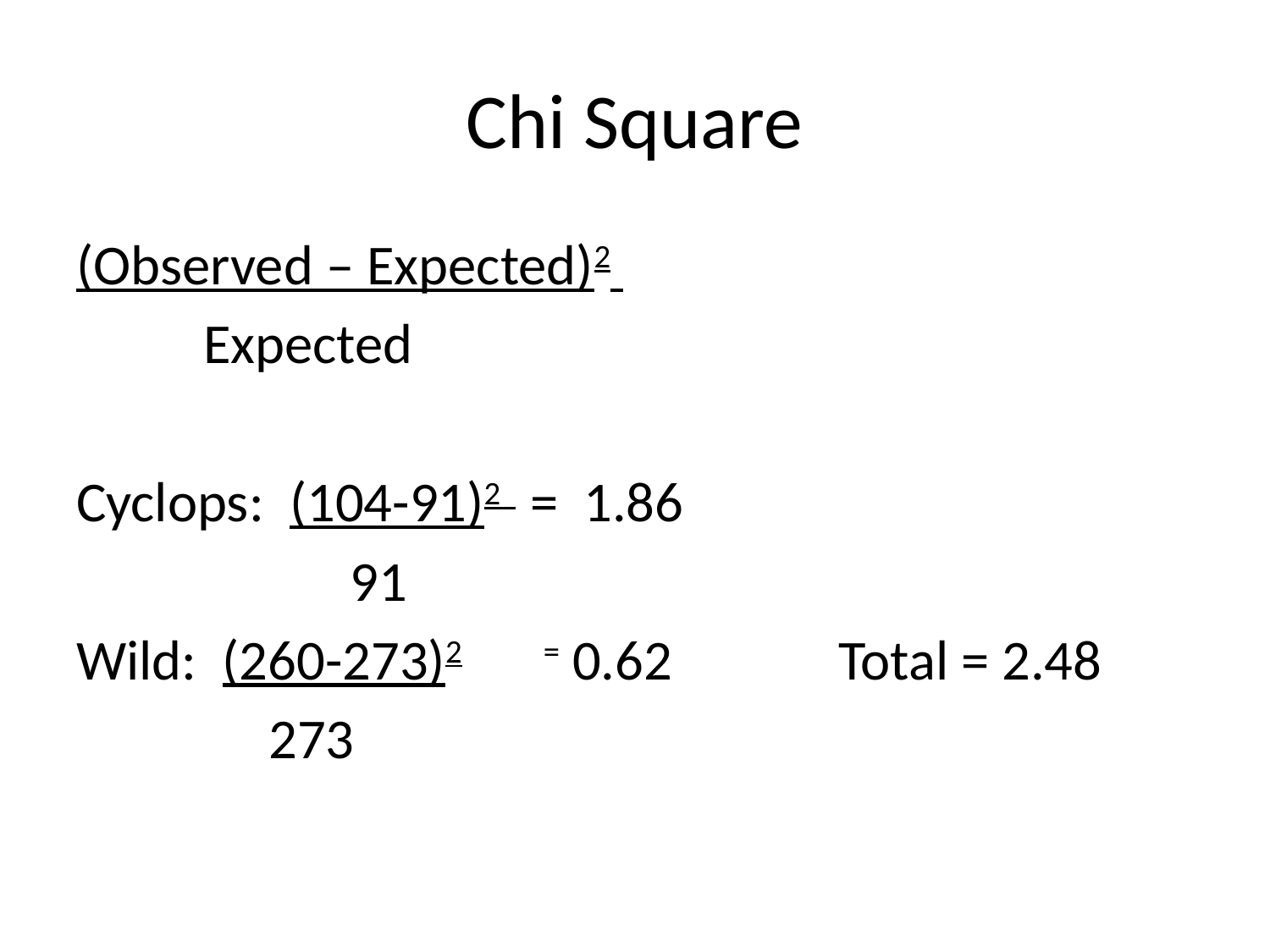

# Chi Square
(Observed – Expected)2
          Expected

Cyclops:  (104-91)2    =  1.86
                      91
Wild:  (260-273)2           = 0.62		Total = 2.48
                          273